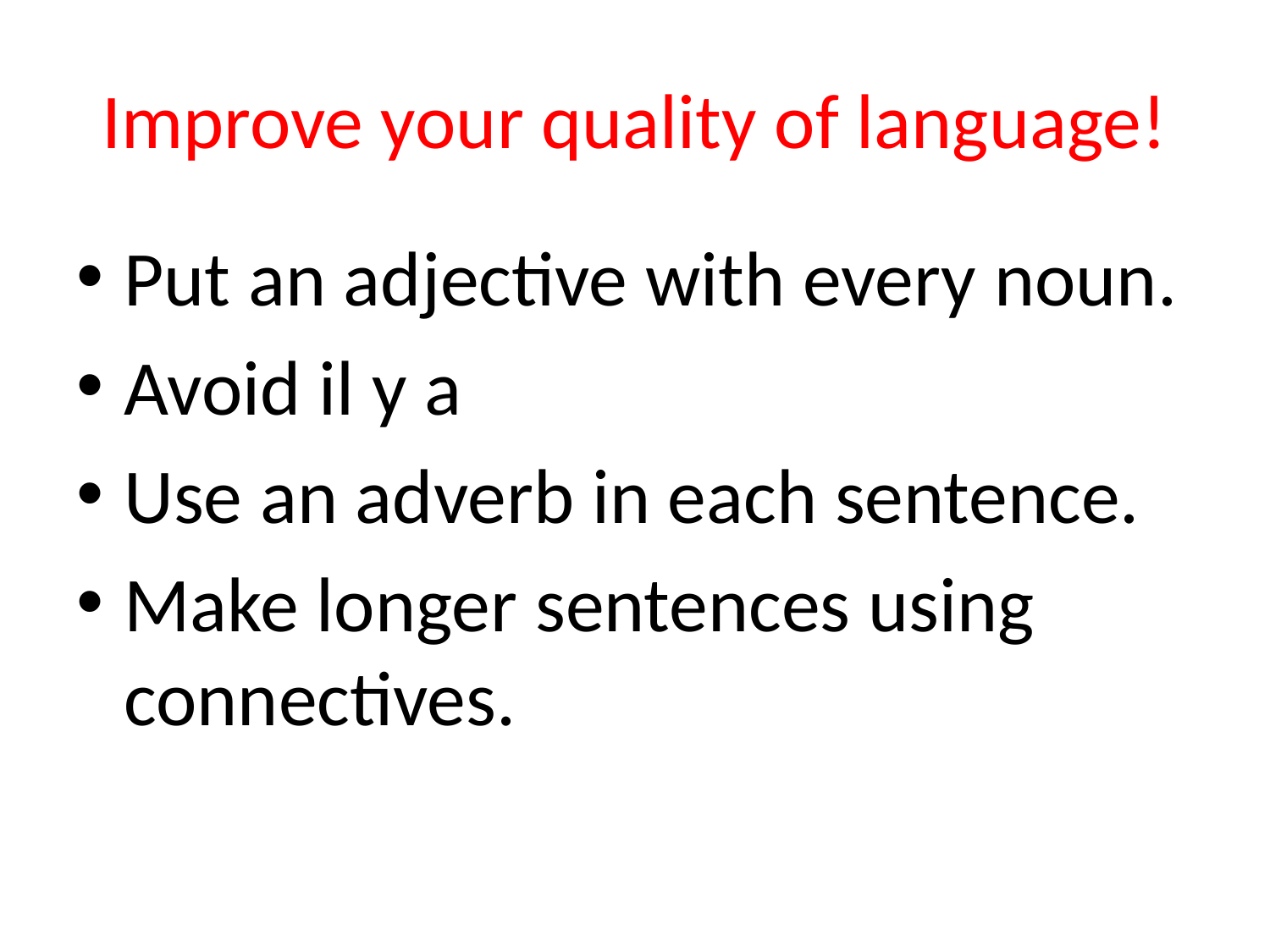

# Improve your quality of language!
Put an adjective with every noun.
Avoid il y a
Use an adverb in each sentence.
Make longer sentences using connectives.